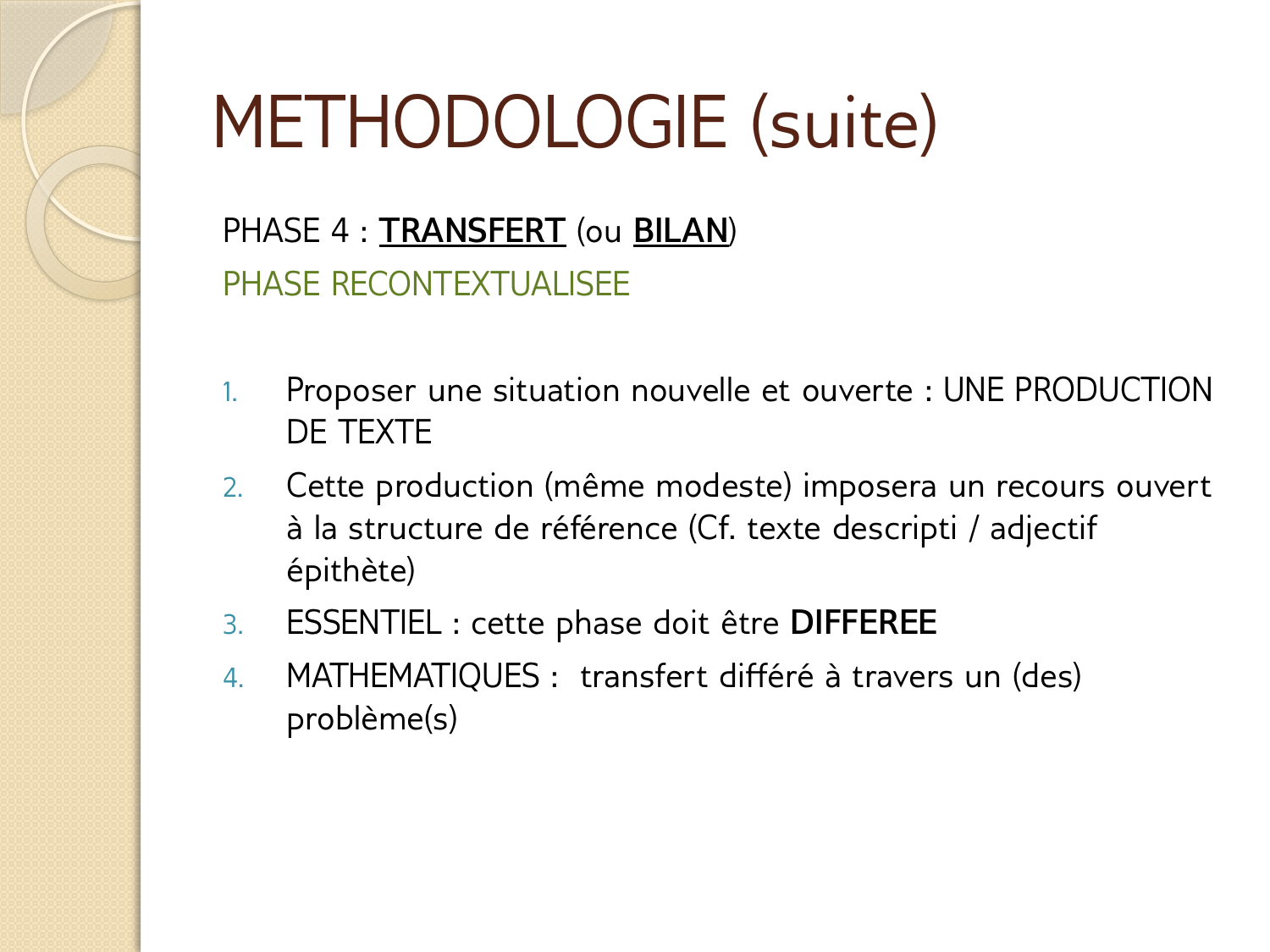

# METHODOLOGIE (suite)
PHASE 4 : TRANSFERT (ou BILAN)
PHASE RECONTEXTUALISEE

Proposer une situation nouvelle et ouverte : UNE PRODUCTION DE TEXTE
Cette production (même modeste) imposera un recours ouvert à la structure de référence (Cf. texte descripti / adjectif épithète)
ESSENTIEL : cette phase doit être DIFFEREE
MATHEMATIQUES :  transfert différé à travers un (des) problème(s)